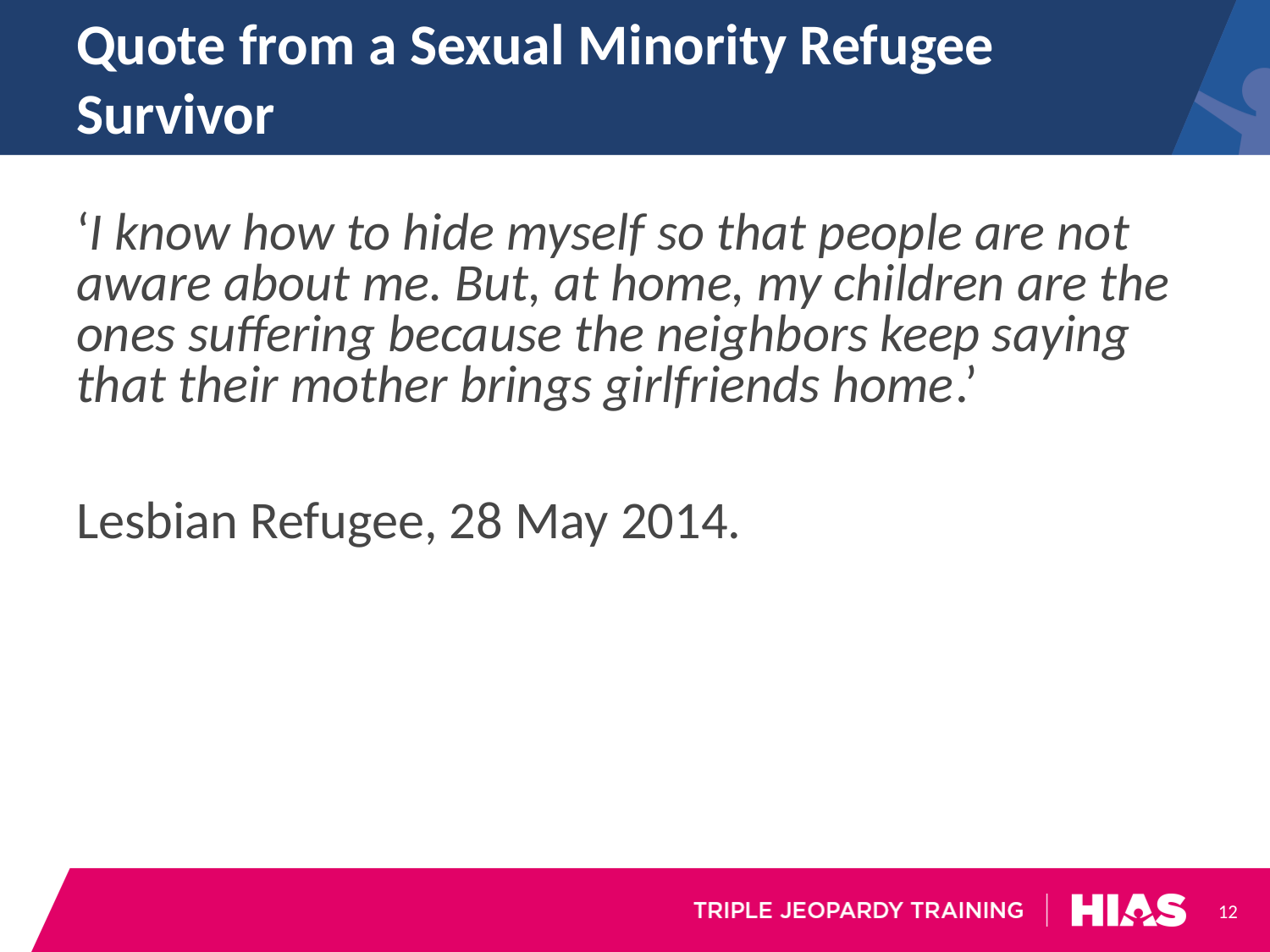

# Quote from a Sexual Minority Refugee Survivor
‘I know how to hide myself so that people are not aware about me. But, at home, my children are the ones suffering because the neighbors keep saying that their mother brings girlfriends home.’

Lesbian Refugee, 28 May 2014.